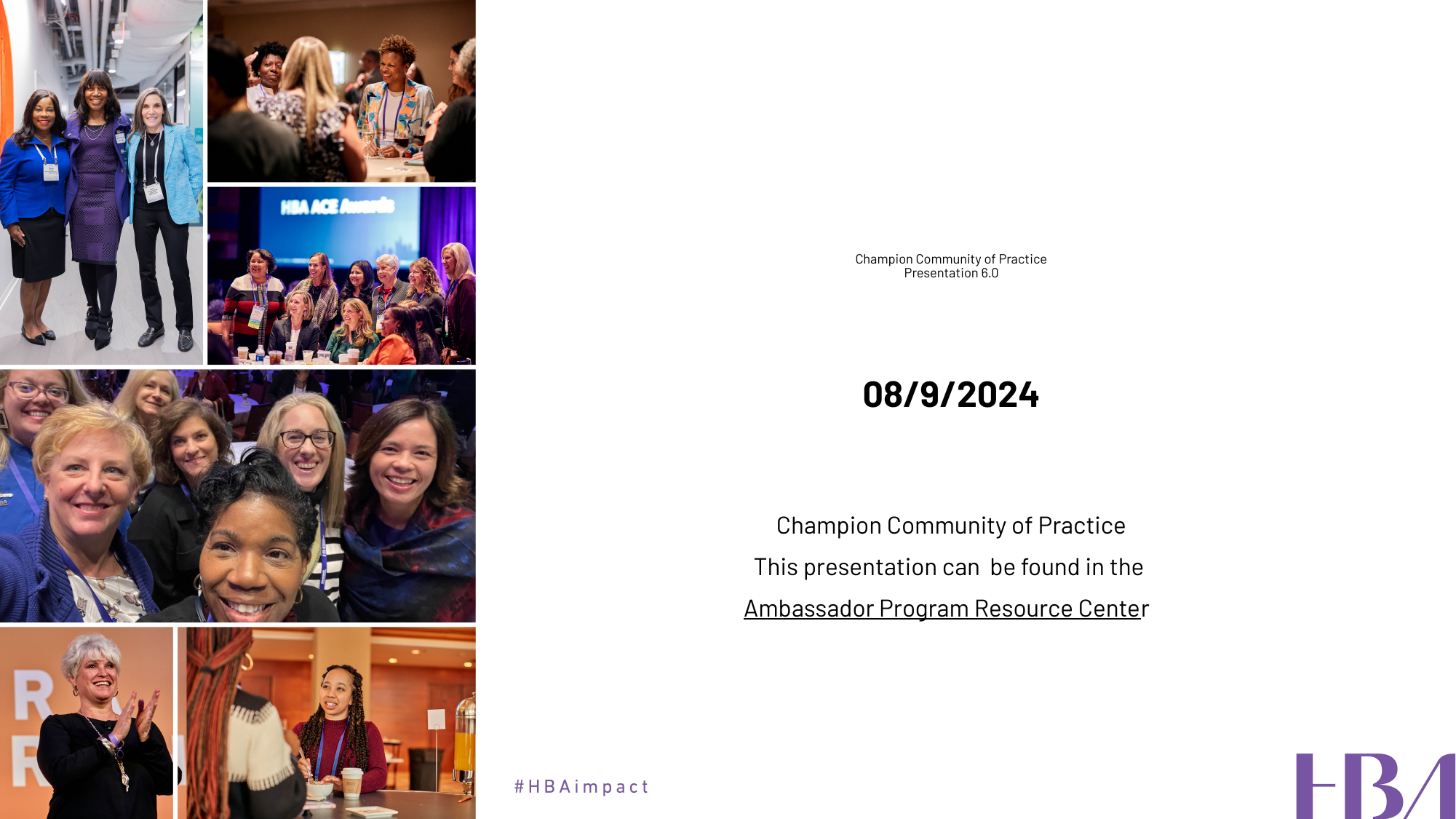

# Champion Community of Practice Presentation 6.0

08/9/2024

Champion Community of Practice
This presentation can  be found in the
Ambassador Program Resource Center